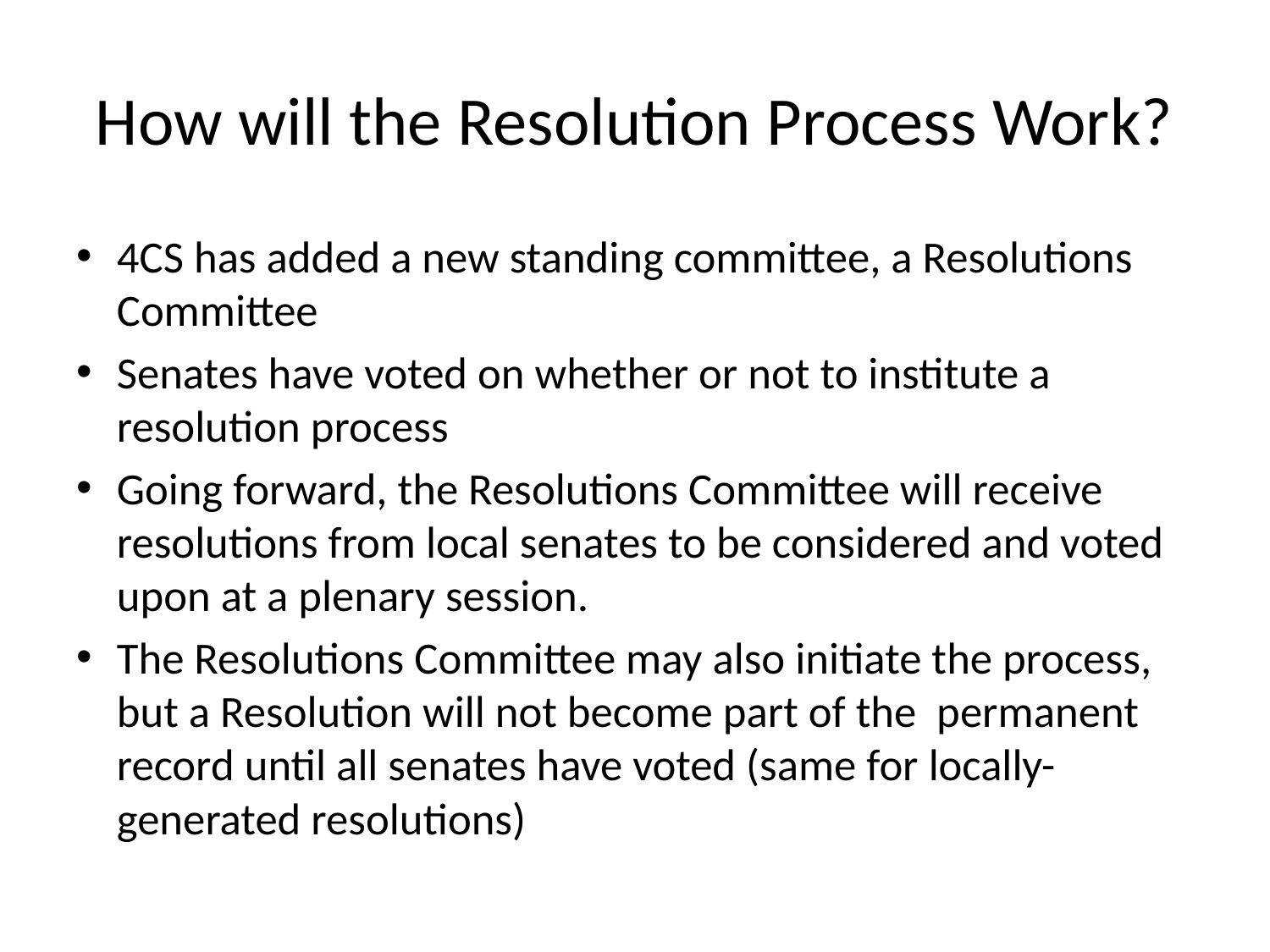

# How will the Resolution Process Work?
4CS has added a new standing committee, a Resolutions Committee
Senates have voted on whether or not to institute a resolution process
Going forward, the Resolutions Committee will receive resolutions from local senates to be considered and voted upon at a plenary session.
The Resolutions Committee may also initiate the process, but a Resolution will not become part of the  permanent record until all senates have voted (same for locally-generated resolutions)